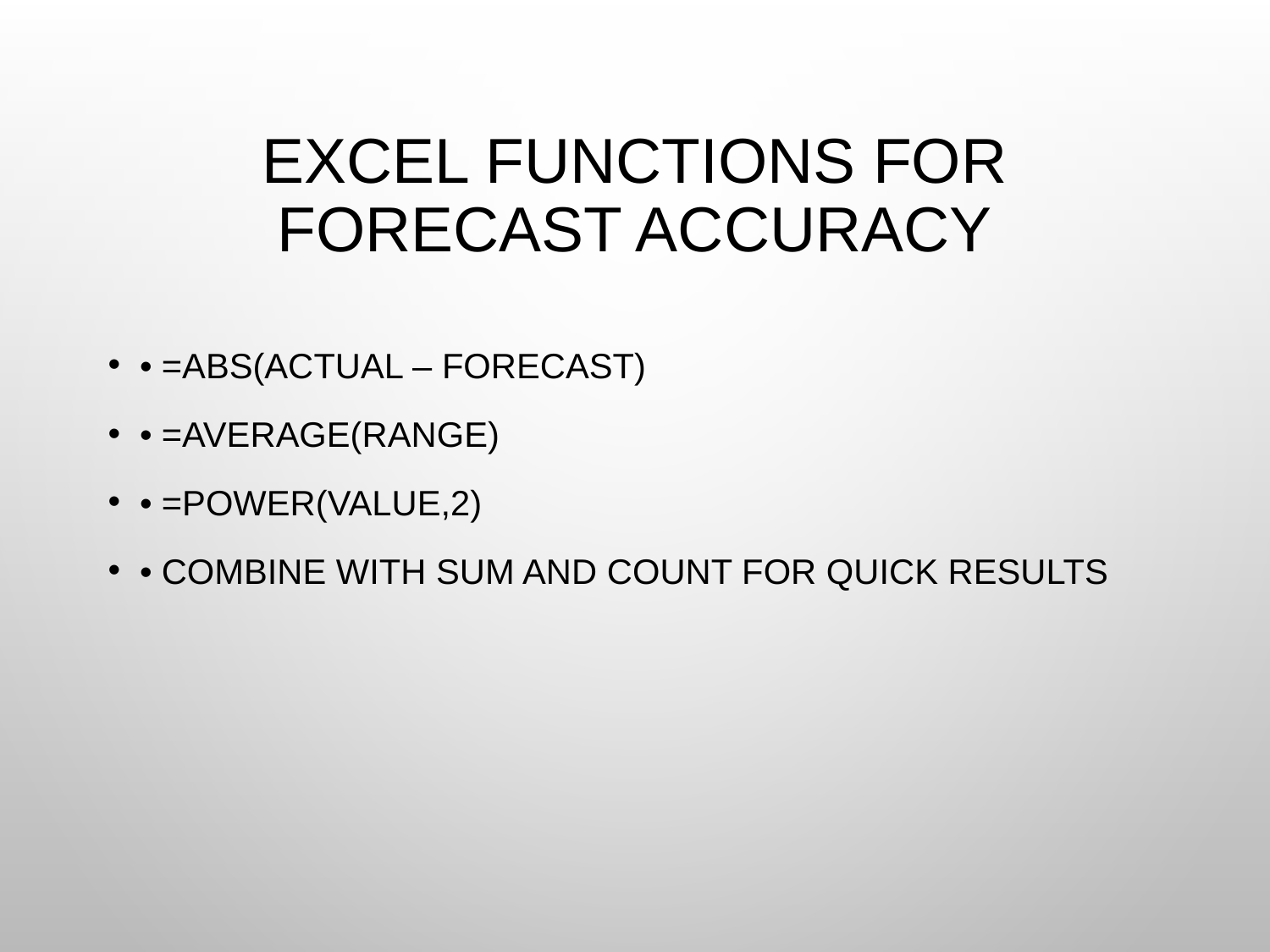

# Excel Functions for Forecast Accuracy
• =ABS(Actual – Forecast)
• =AVERAGE(Range)
• =POWER(Value,2)
• Combine with SUM and COUNT for quick results